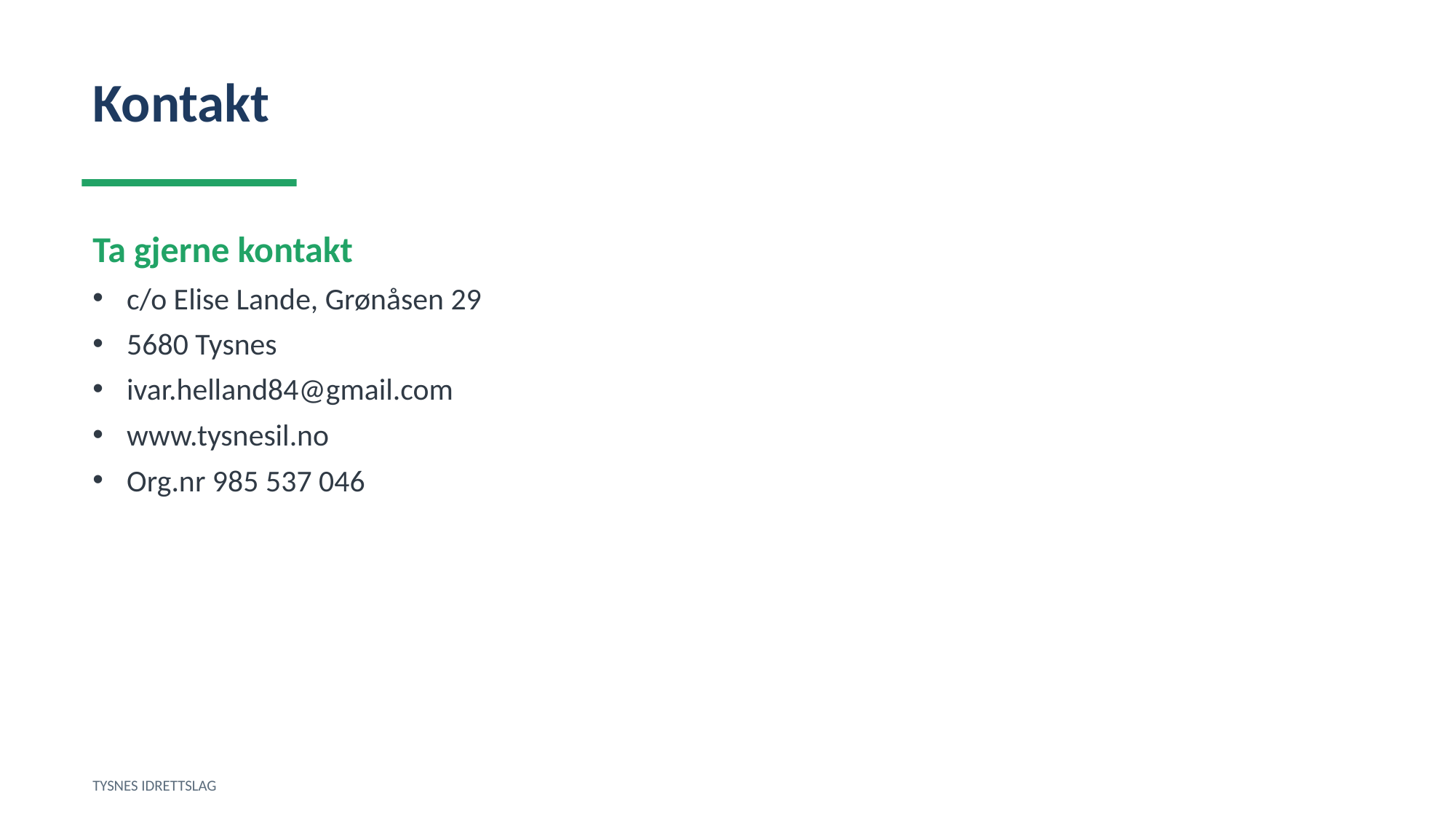

Kontakt

Ta gjerne kontakt
c/o Elise Lande, Grønåsen 29
5680 Tysnes
ivar.helland84@gmail.com
www.tysnesil.no
Org.nr 985 537 046
TYSNES IDRETTSLAG